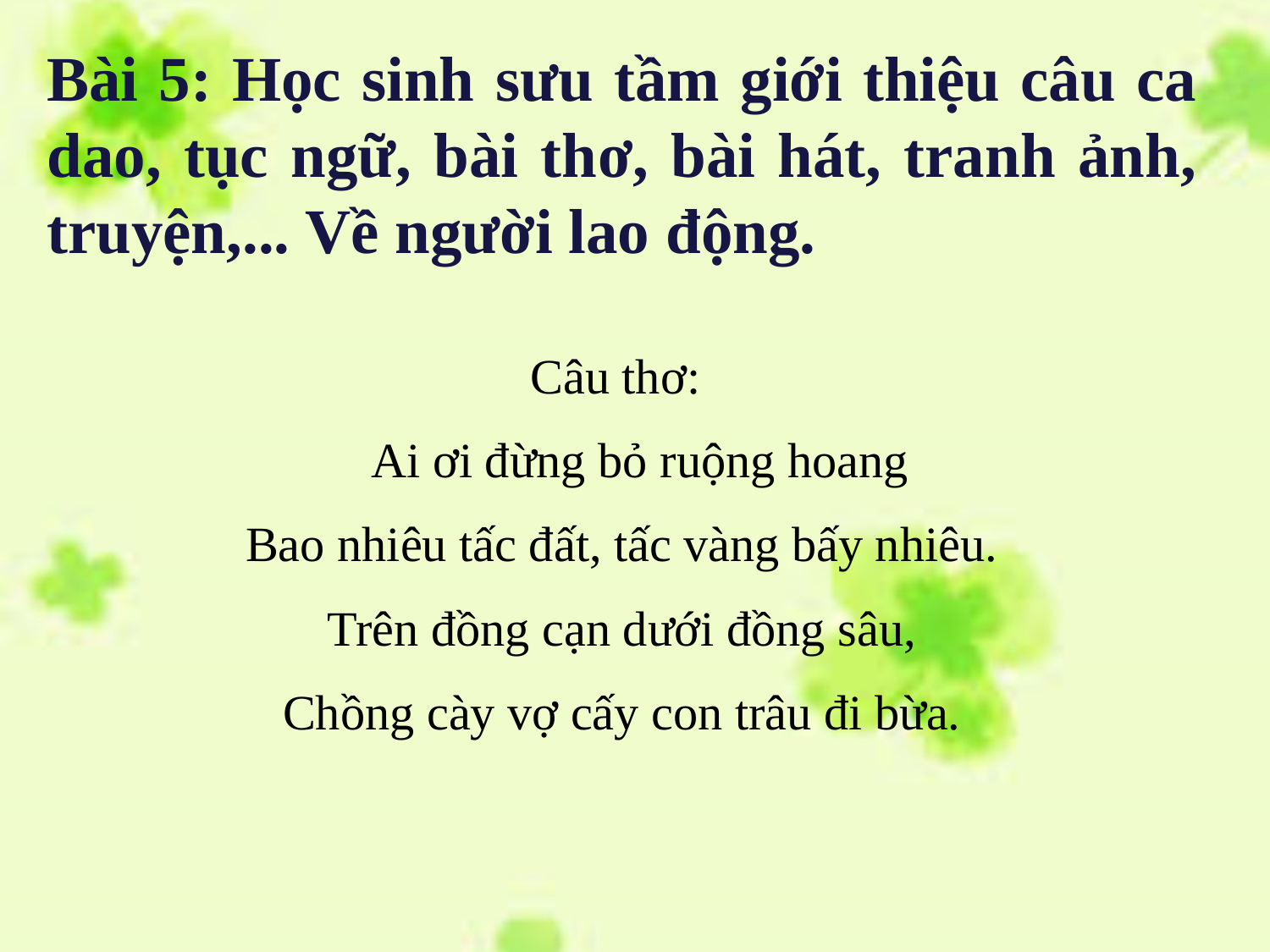

Bài 5: Học sinh sưu tầm giới thiệu câu ca dao, tục ngữ, bài thơ, bài hát, tranh ảnh, truyện,... Về người lao động.
Câu thơ:
   Ai ơi đừng bỏ ruộng hoang
Bao nhiêu tấc đất, tấc vàng bấy nhiêu.
Trên đồng cạn dưới đồng sâu,
Chồng cày vợ cấy con trâu đi bừa.